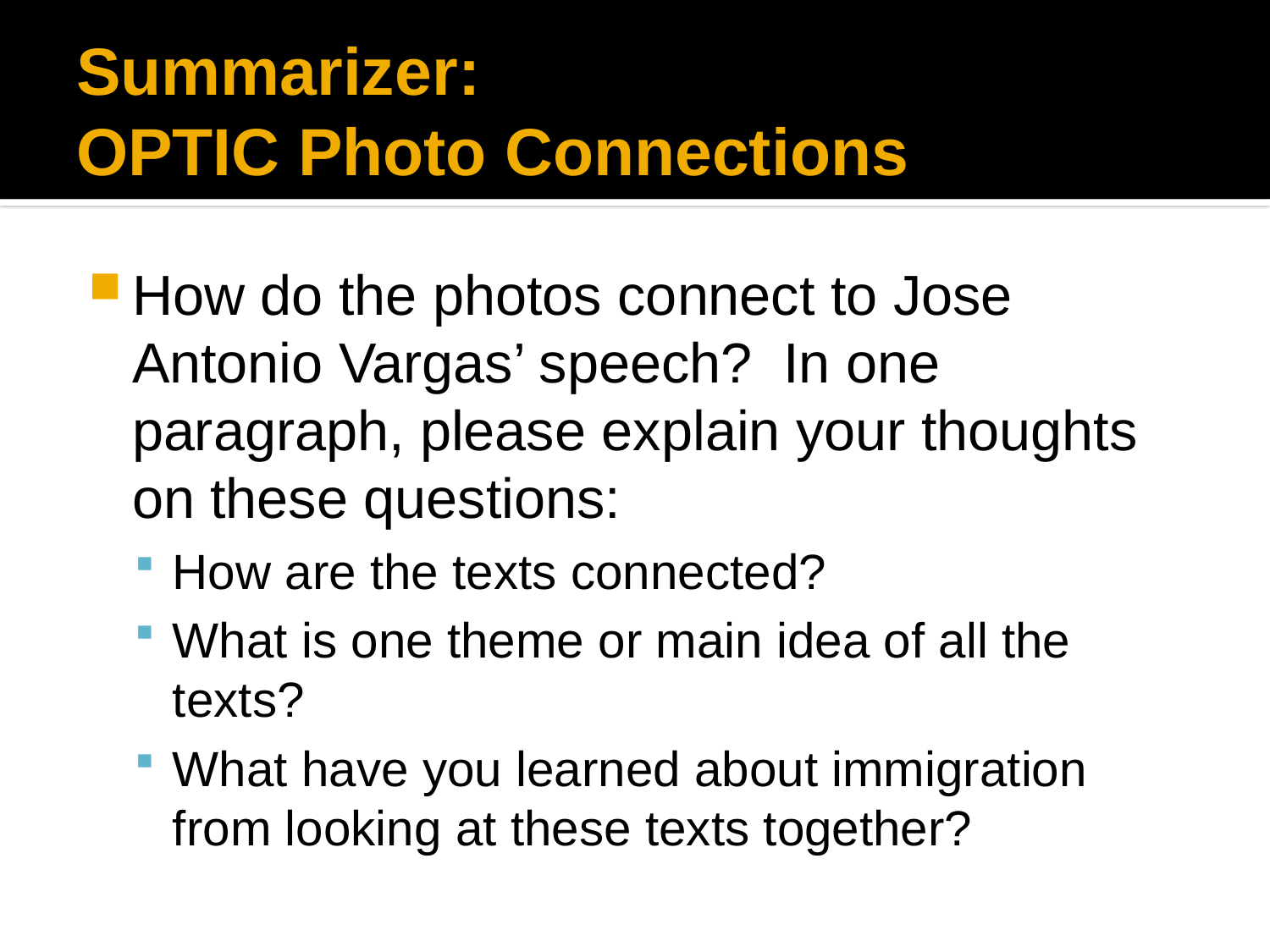

# Summarizer: OPTIC Photo Connections
How do the photos connect to Jose Antonio Vargas’ speech?  In one paragraph, please explain your thoughts on these questions:
How are the texts connected?
What is one theme or main idea of all the texts?
What have you learned about immigration from looking at these texts together?